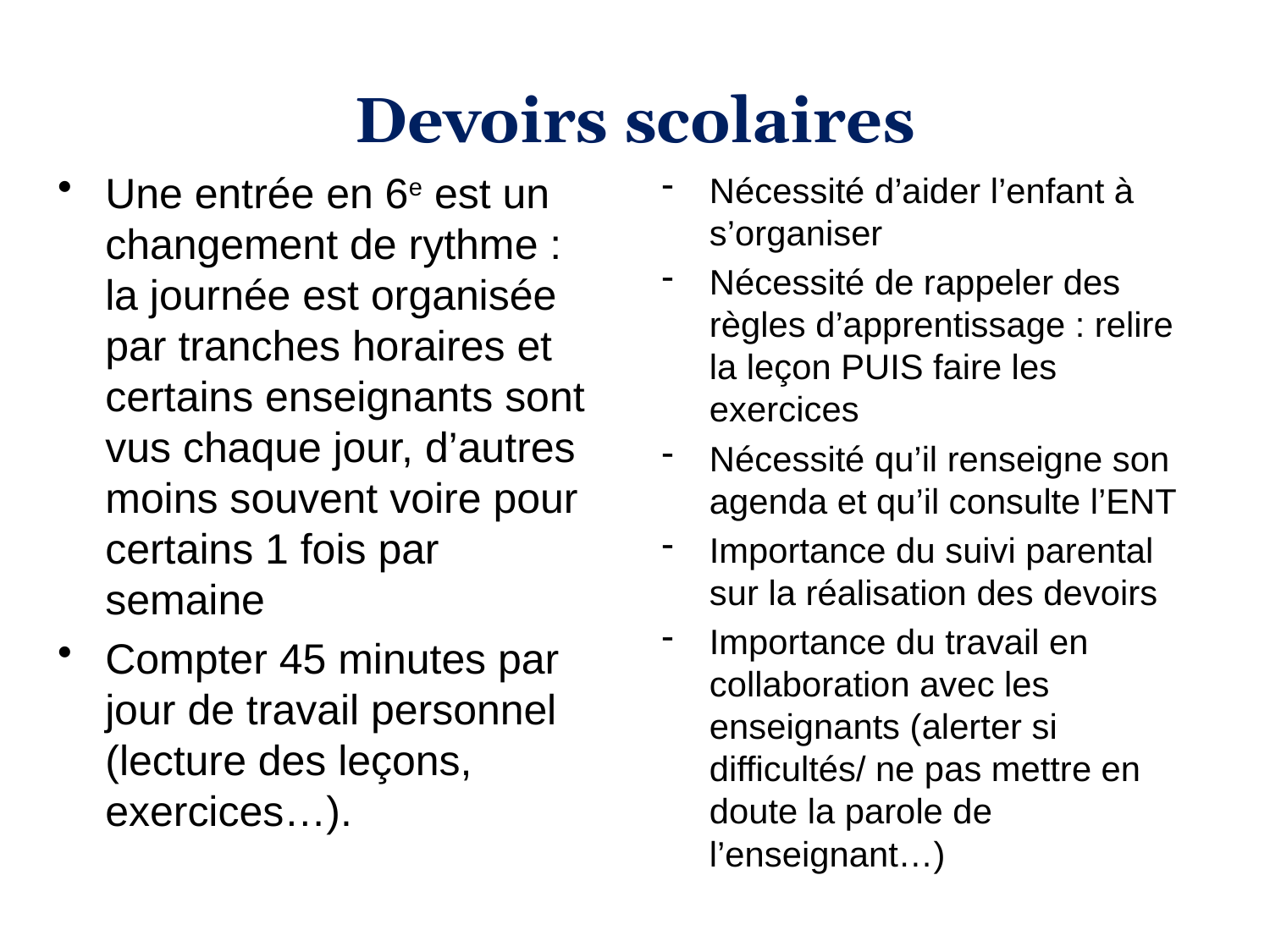

# Devoirs scolaires
Une entrée en 6e est un changement de rythme : la journée est organisée par tranches horaires et certains enseignants sont vus chaque jour, d’autres moins souvent voire pour certains 1 fois par semaine
Compter 45 minutes par jour de travail personnel (lecture des leçons, exercices…).
Nécessité d’aider l’enfant à s’organiser
Nécessité de rappeler des règles d’apprentissage : relire la leçon PUIS faire les exercices
Nécessité qu’il renseigne son agenda et qu’il consulte l’ENT
Importance du suivi parental sur la réalisation des devoirs
Importance du travail en collaboration avec les enseignants (alerter si difficultés/ ne pas mettre en doute la parole de l’enseignant…)